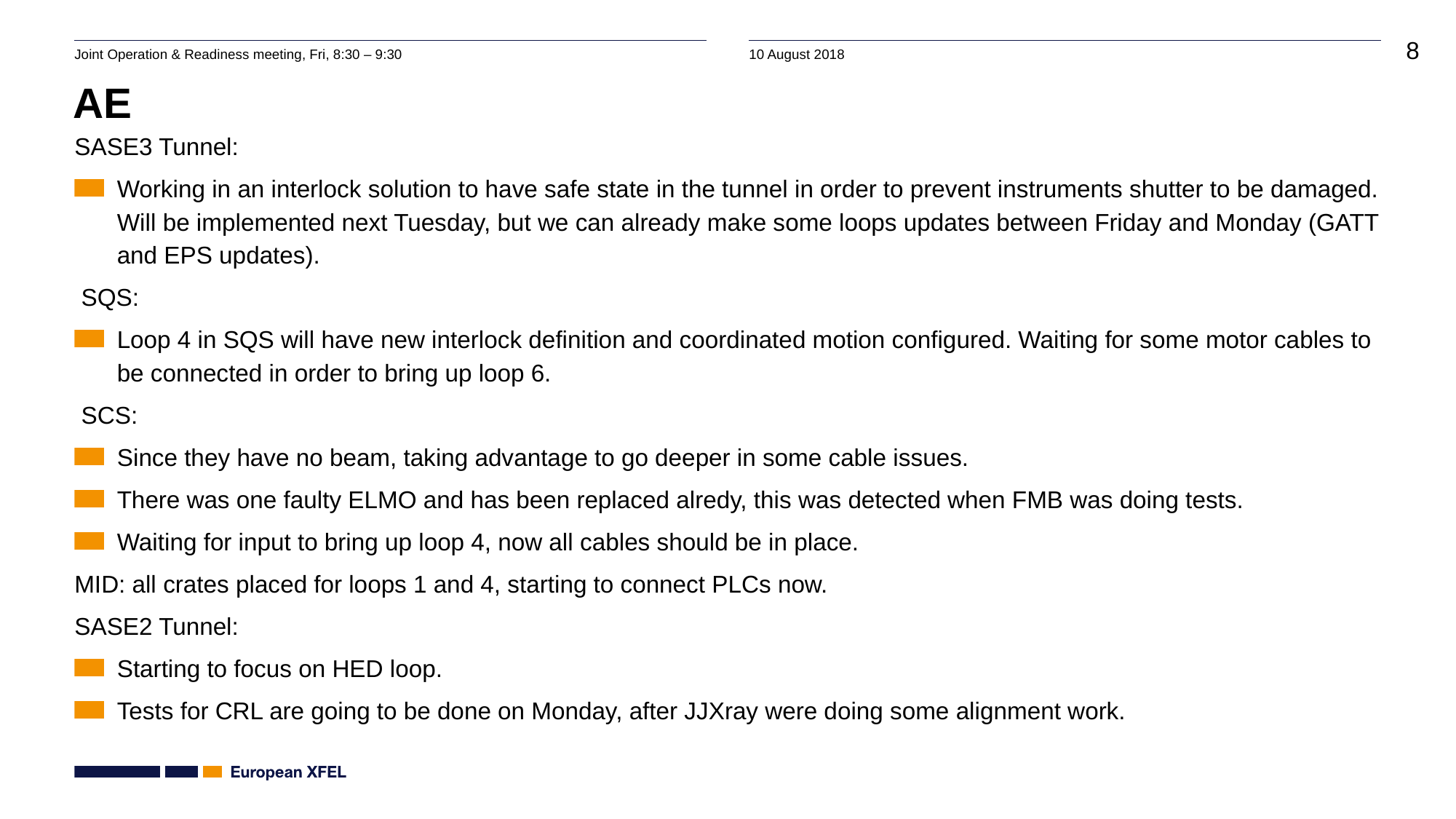

# AE
SASE3 Tunnel:
Working in an interlock solution to have safe state in the tunnel in order to prevent instruments shutter to be damaged. Will be implemented next Tuesday, but we can already make some loops updates between Friday and Monday (GATT and EPS updates).
 SQS:
Loop 4 in SQS will have new interlock definition and coordinated motion configured. Waiting for some motor cables to be connected in order to bring up loop 6.
 SCS:
Since they have no beam, taking advantage to go deeper in some cable issues.
There was one faulty ELMO and has been replaced alredy, this was detected when FMB was doing tests.
Waiting for input to bring up loop 4, now all cables should be in place.
MID: all crates placed for loops 1 and 4, starting to connect PLCs now.
SASE2 Tunnel:
Starting to focus on HED loop.
Tests for CRL are going to be done on Monday, after JJXray were doing some alignment work.